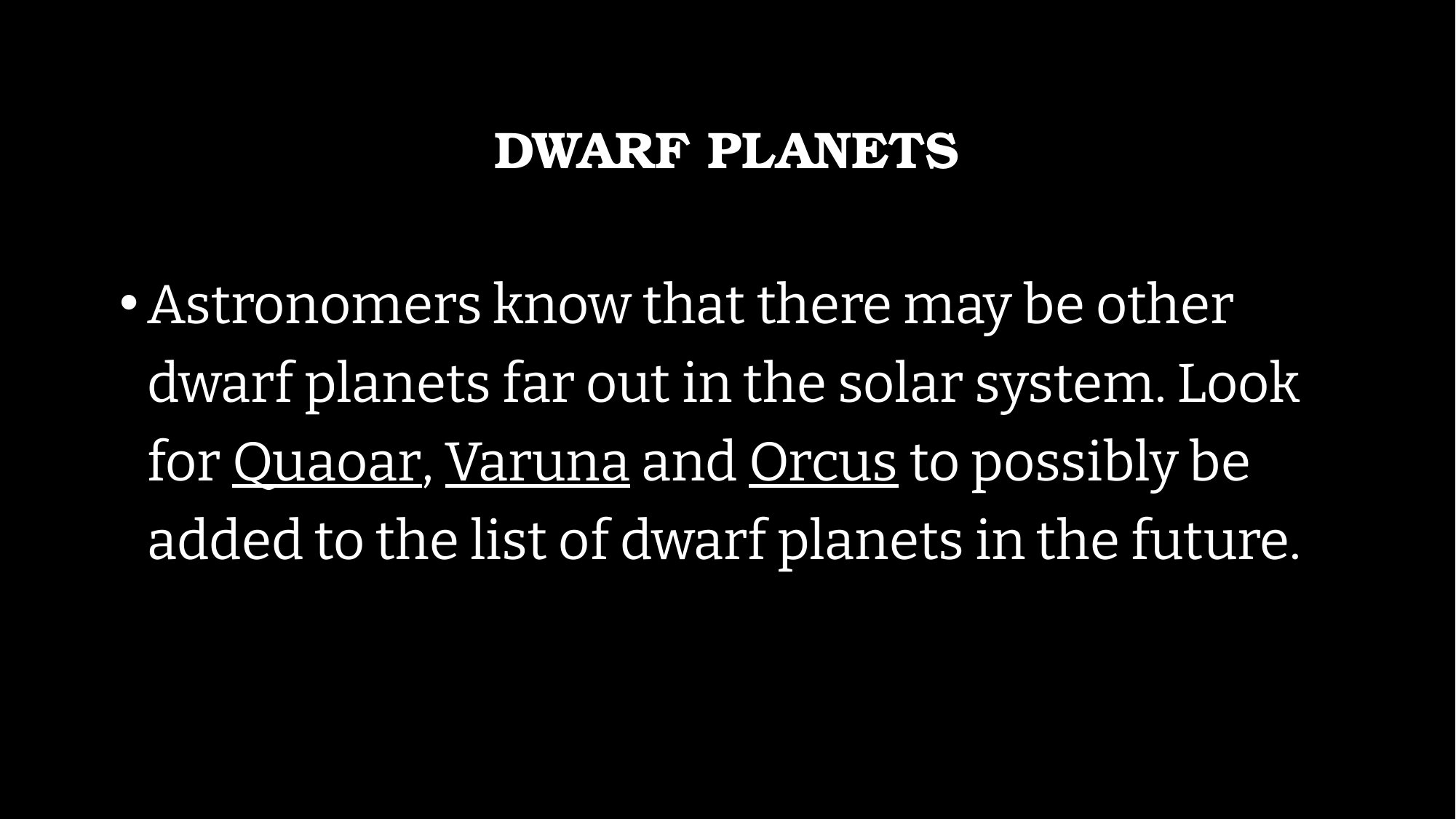

# Dwarf Planets
Astronomers know that there may be other dwarf planets far out in the solar system. Look for Quaoar, Varuna and Orcus to possibly be added to the list of dwarf planets in the future.